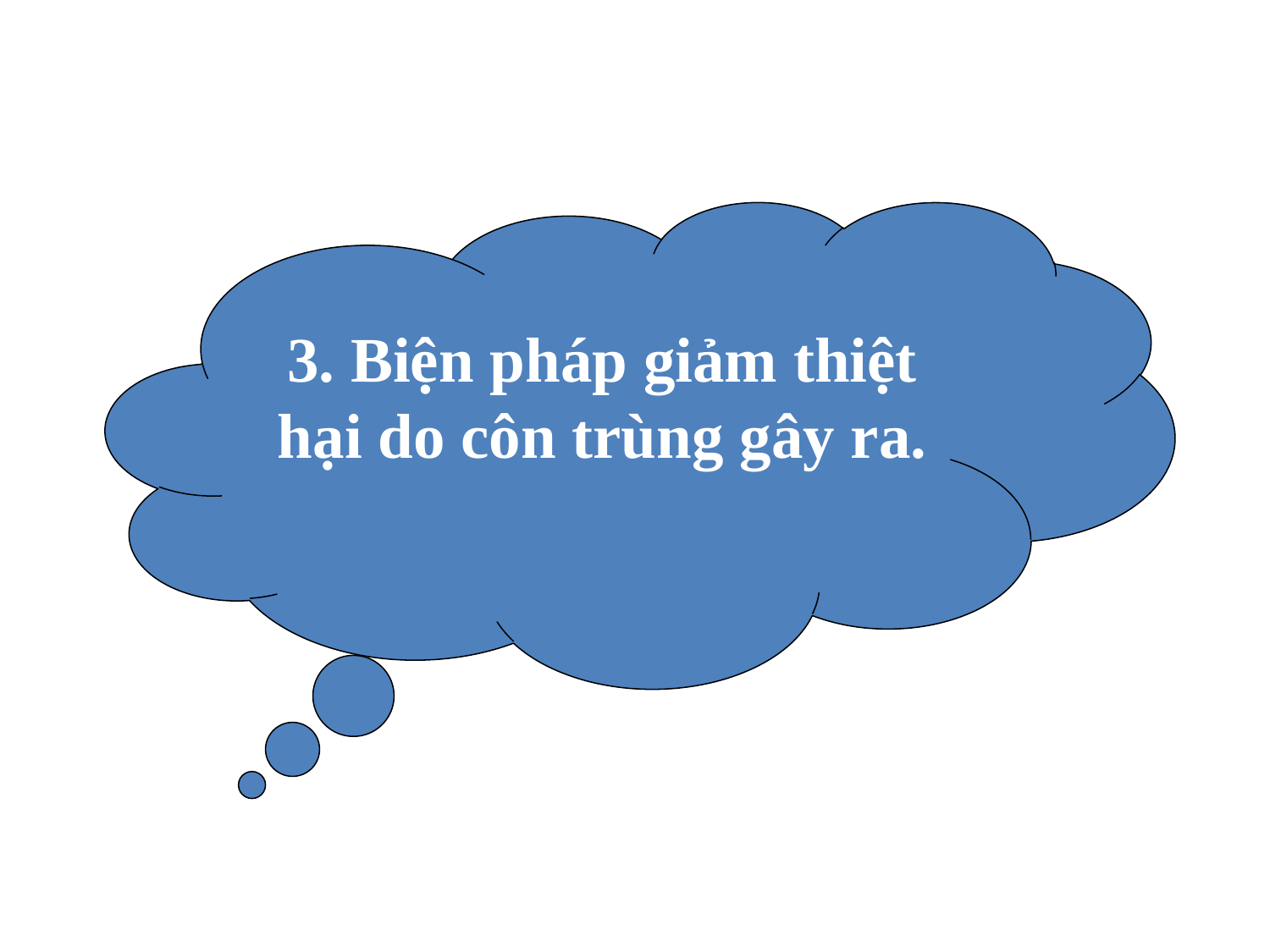

3. Biện pháp giảm thiệt hại do côn trùng gây ra.